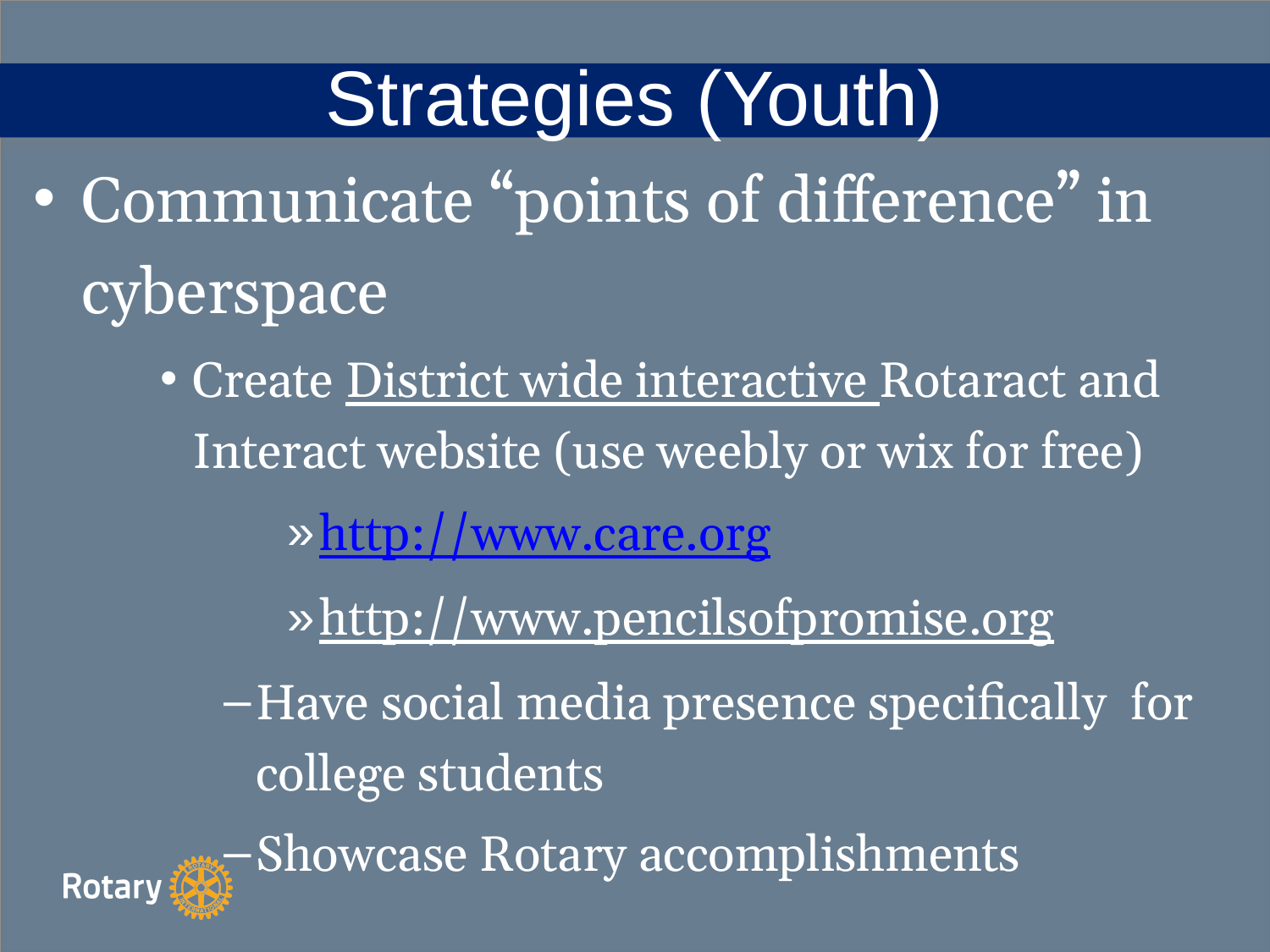

Strategies (Youth)
Communicate “points of difference” in cyberspace
Create District wide interactive Rotaract and Interact website (use weebly or wix for free)
http://www.care.org
http://www.pencilsofpromise.org
Have social media presence specifically  for college students
Showcase Rotary accomplishments